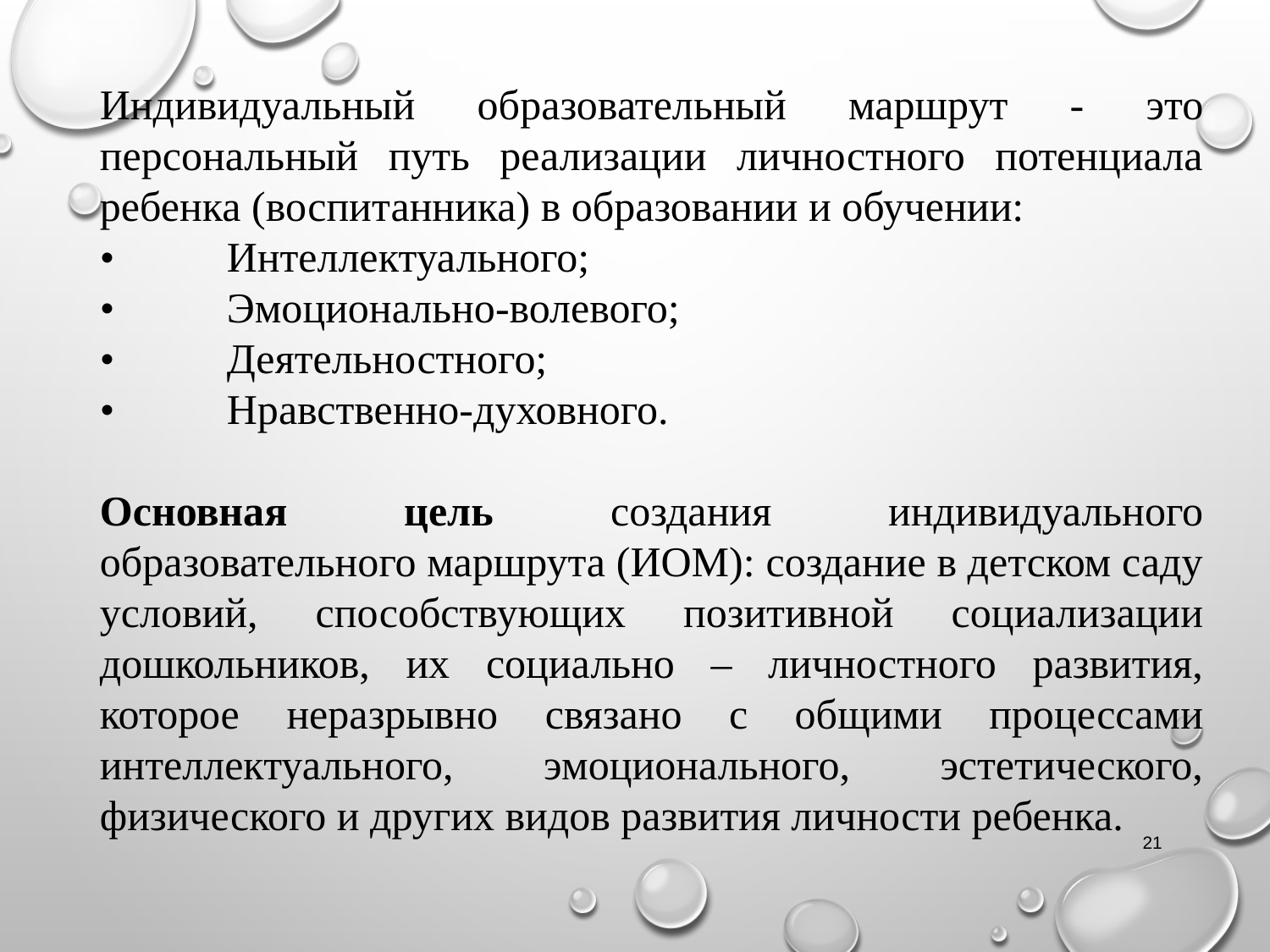

Индивидуальный образовательный маршрут - это персональный путь реализации личностного потенциала ребенка (воспитанника) в образовании и обучении:
•	Интеллектуального;
•	Эмоционально-волевого;
•	Деятельностного;
•	Нравственно-духовного.

Основная цель создания индивидуального образовательного маршрута (ИОМ): создание в детском саду условий, способствующих позитивной социализации дошкольников, их социально – личностного развития, которое неразрывно связано с общими процессами интеллектуального, эмоционального, эстетического, физического и других видов развития личности ребенка.

21